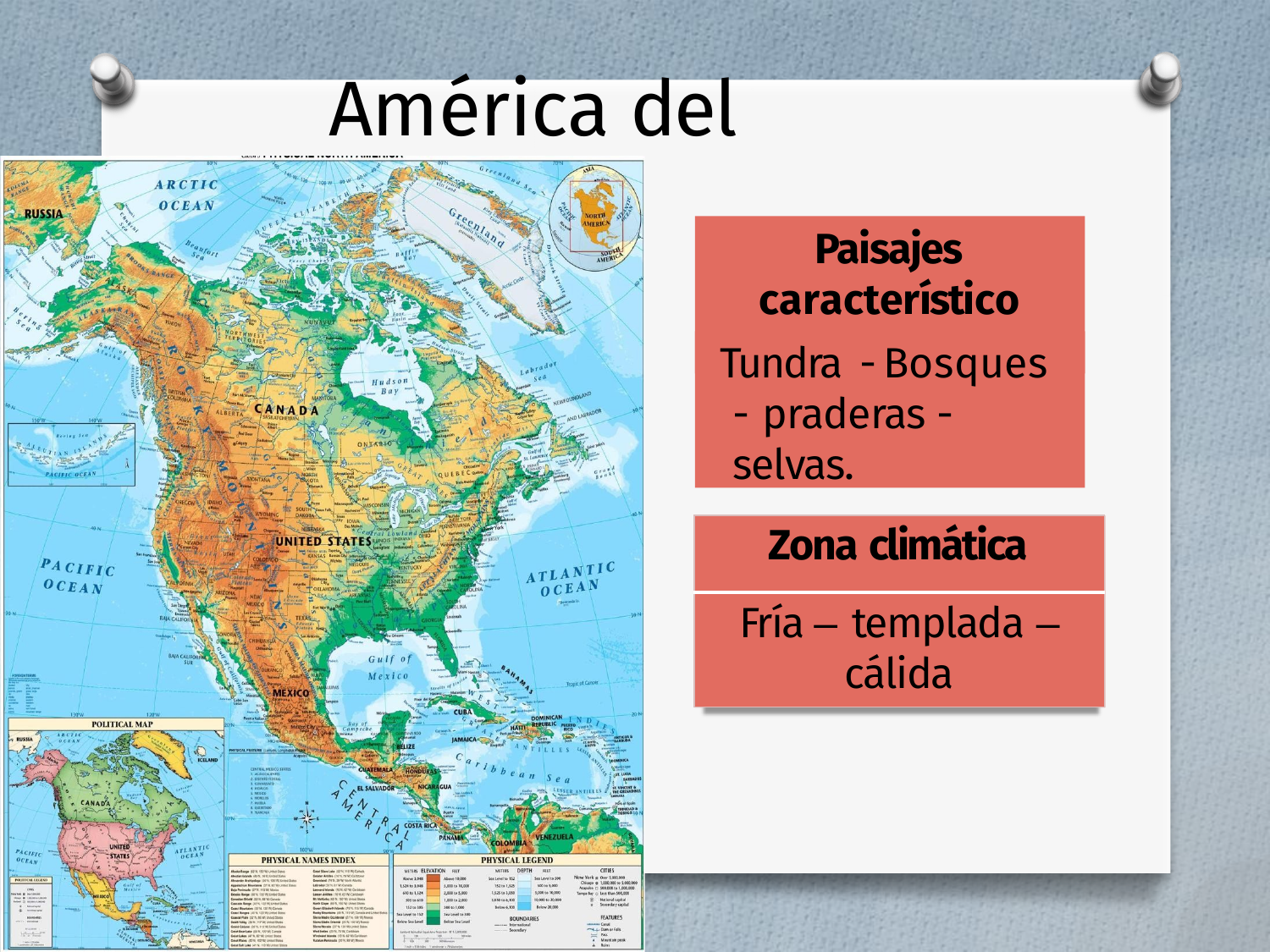

# América del norte

Paisajes  característicos
Tundra	- Bosques -  praderas - selvas.
| Zona climática |
| --- |
| Fría – templada – cálida |